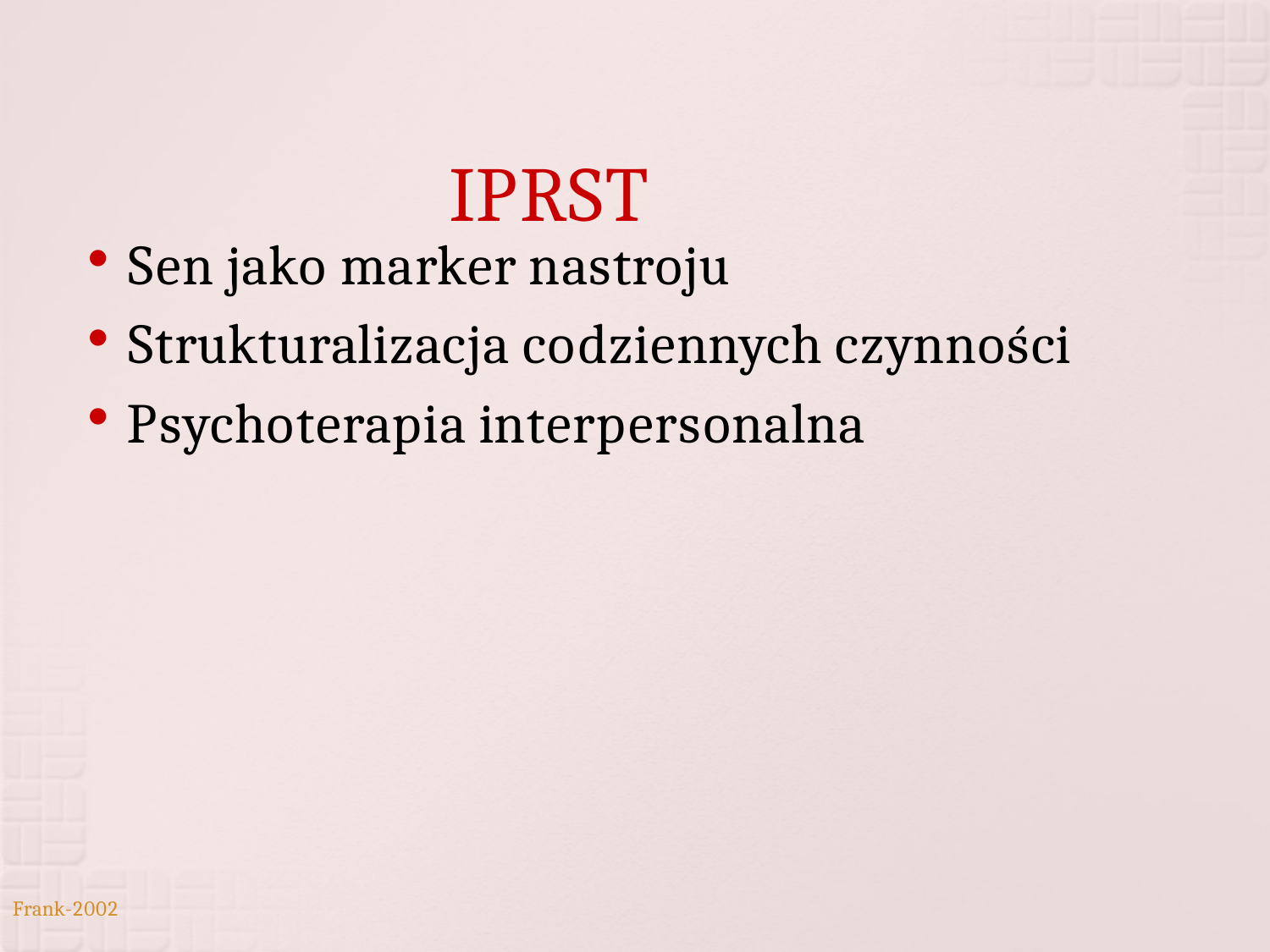

# IPRST
Sen jako marker nastroju
Strukturalizacja codziennych czynności
Psychoterapia interpersonalna
Frank-2002